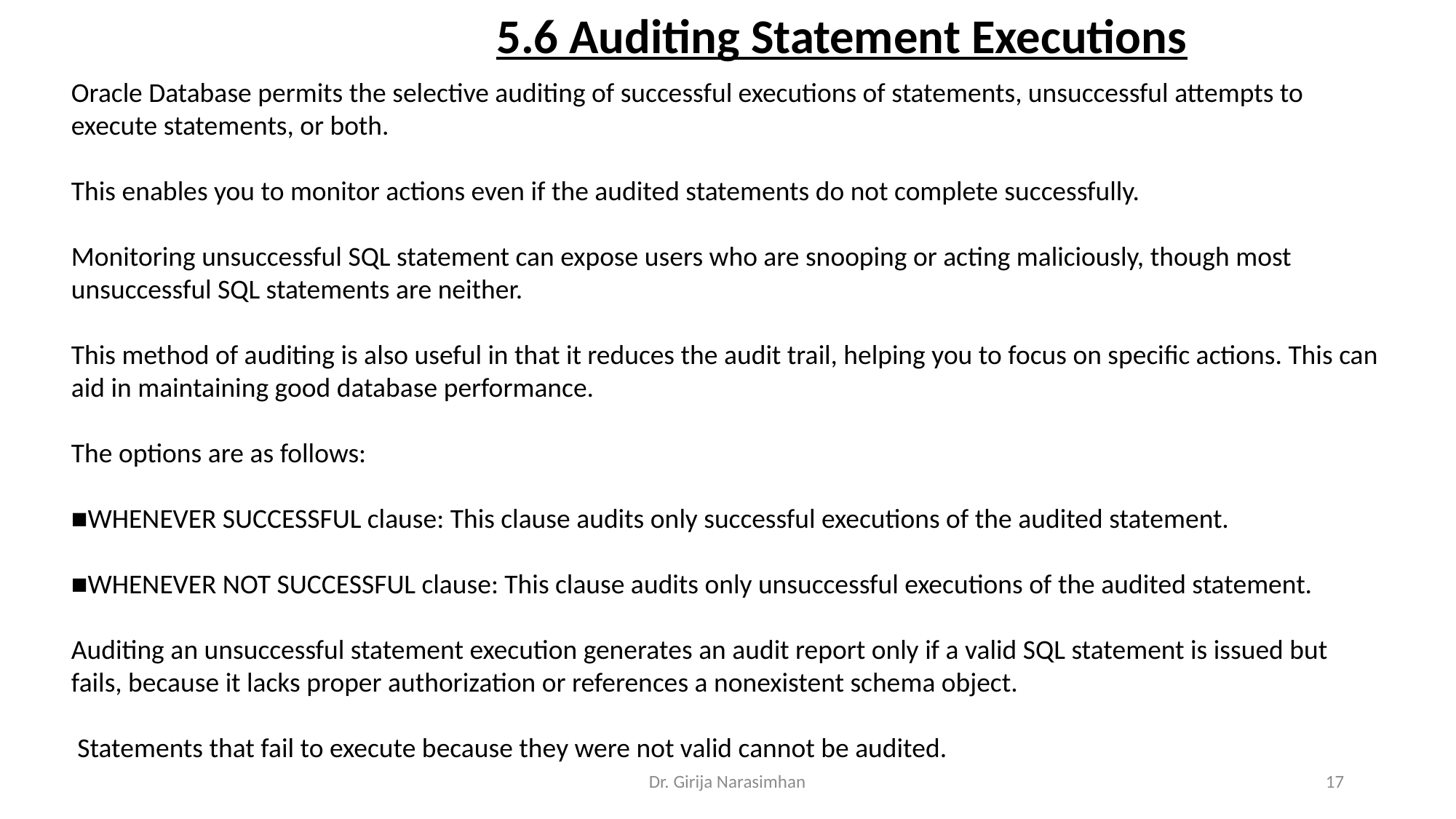

5.6 Auditing Statement Executions
Oracle Database permits the selective auditing of successful executions of statements, unsuccessful attempts to execute statements, or both.

This enables you to monitor actions even if the audited statements do not complete successfully.

Monitoring unsuccessful SQL statement can expose users who are snooping or acting maliciously, though most unsuccessful SQL statements are neither.

This method of auditing is also useful in that it reduces the audit trail, helping you to focus on specific actions. This can aid in maintaining good database performance.

The options are as follows:

■WHENEVER SUCCESSFUL clause: This clause audits only successful executions of the audited statement.

■WHENEVER NOT SUCCESSFUL clause: This clause audits only unsuccessful executions of the audited statement.

Auditing an unsuccessful statement execution generates an audit report only if a valid SQL statement is issued but fails, because it lacks proper authorization or references a nonexistent schema object.

 Statements that fail to execute because they were not valid cannot be audited.
Dr. Girija Narasimhan
17